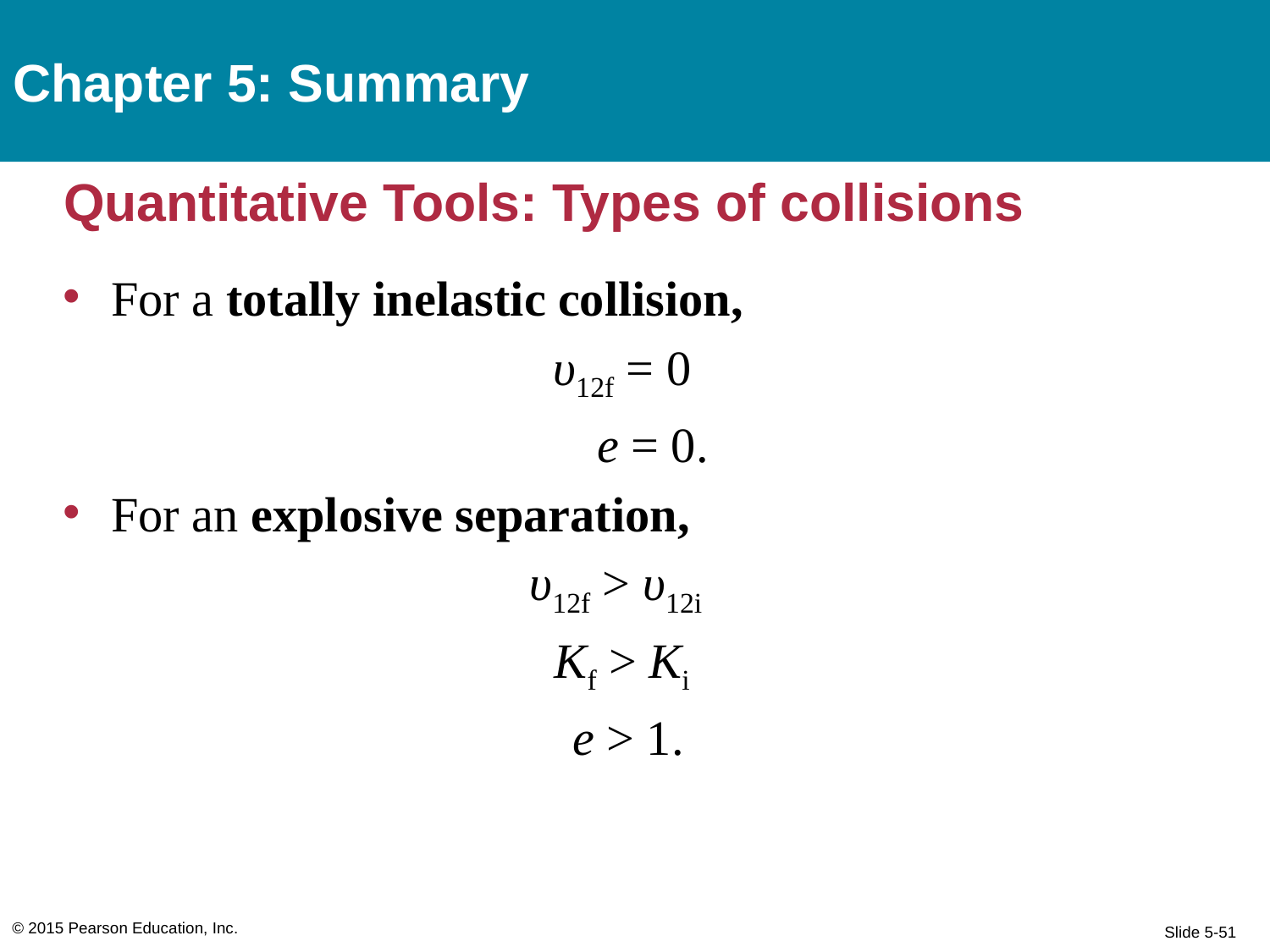

Chapter 5: Summary
# Quantitative Tools: Types of collisions
For a totally inelastic collision,
υ12f = 0
     e = 0.
For an explosive separation,
υ12f > υ12i
Kf > Ki
 e > 1.

© 2015 Pearson Education, Inc.